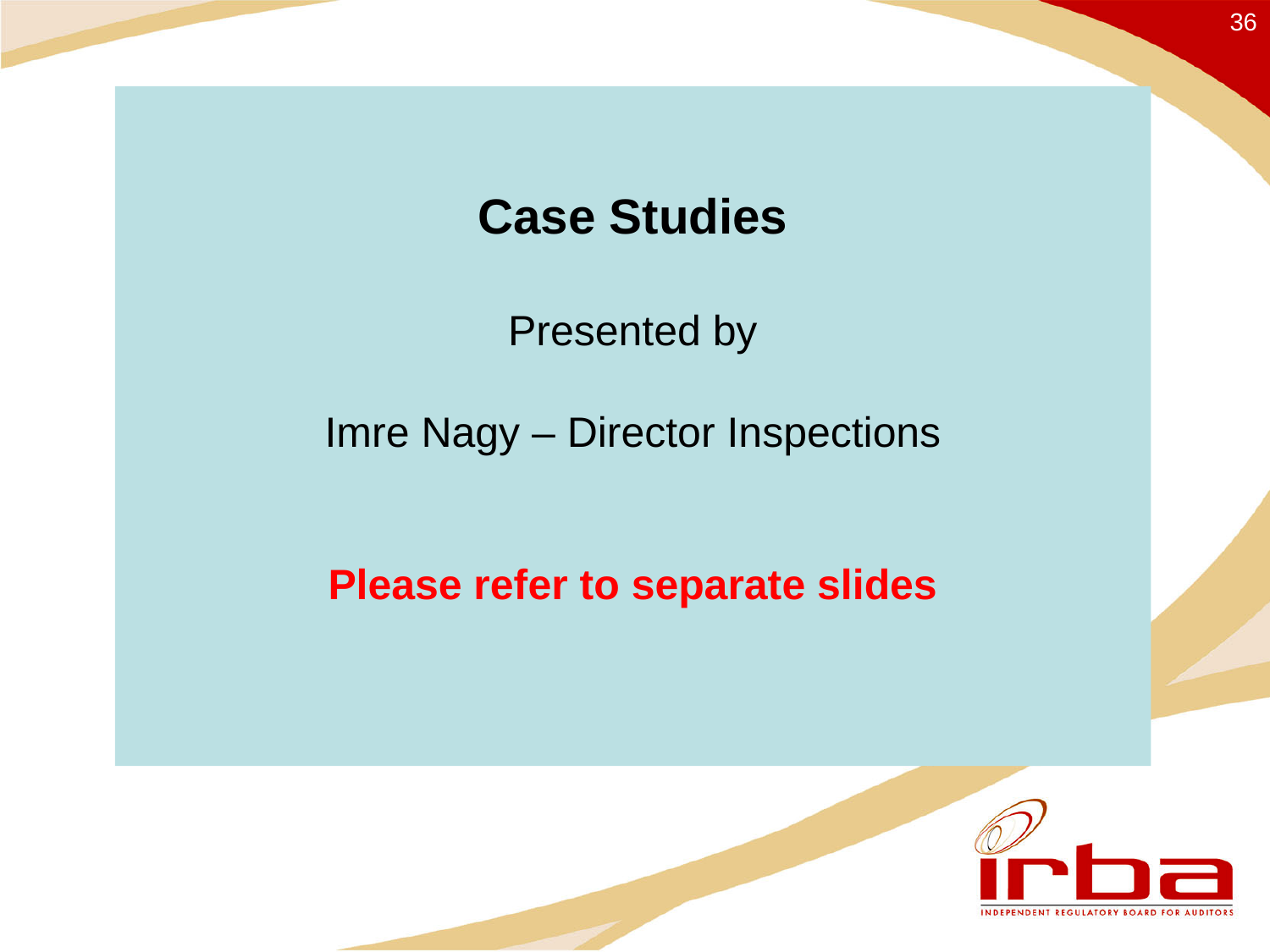

36
# Case Studies Presented by Imre Nagy – Director Inspections Please refer to separate slides